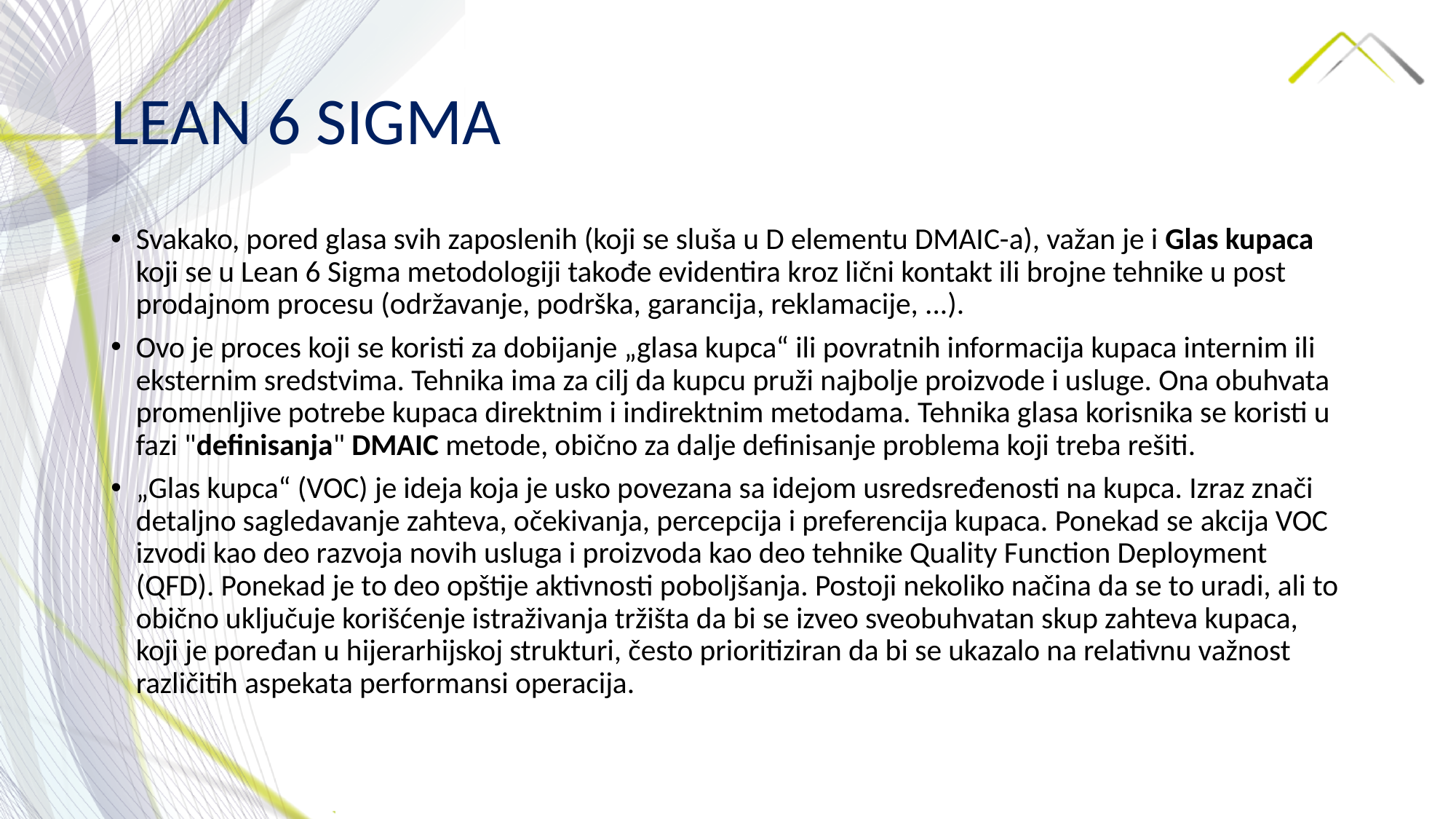

# LEAN 6 SIGMA
Svakako, pored glasa svih zaposlenih (koji se sluša u D elementu DMAIC-a), važan je i Glas kupaca koji se u Lean 6 Sigma metodologiji takođe evidentira kroz lični kontakt ili brojne tehnike u post prodajnom procesu (održavanje, podrška, garancija, reklamacije, ...).
Ovo je proces koji se koristi za dobijanje „glasa kupca“ ili povratnih informacija kupaca internim ili eksternim sredstvima. Tehnika ima za cilj da kupcu pruži najbolje proizvode i usluge. Ona obuhvata promenljive potrebe kupaca direktnim i indirektnim metodama. Tehnika glasa korisnika se koristi u fazi "definisanja" DMAIC metode, obično za dalje definisanje problema koji treba rešiti.
„Glas kupca“ (VOC) je ideja koja je usko povezana sa idejom usredsređenosti na kupca. Izraz znači detaljno sagledavanje zahteva, očekivanja, percepcija i preferencija kupaca. Ponekad se akcija VOC izvodi kao deo razvoja novih usluga i proizvoda kao deo tehnike Quality Function Deployment (QFD). Ponekad je to deo opštije aktivnosti poboljšanja. Postoji nekoliko načina da se to uradi, ali to obično uključuje korišćenje istraživanja tržišta da bi se izveo sveobuhvatan skup zahteva kupaca, koji je poređan u hijerarhijskoj strukturi, često prioritiziran da bi se ukazalo na relativnu važnost različitih aspekata performansi operacija.